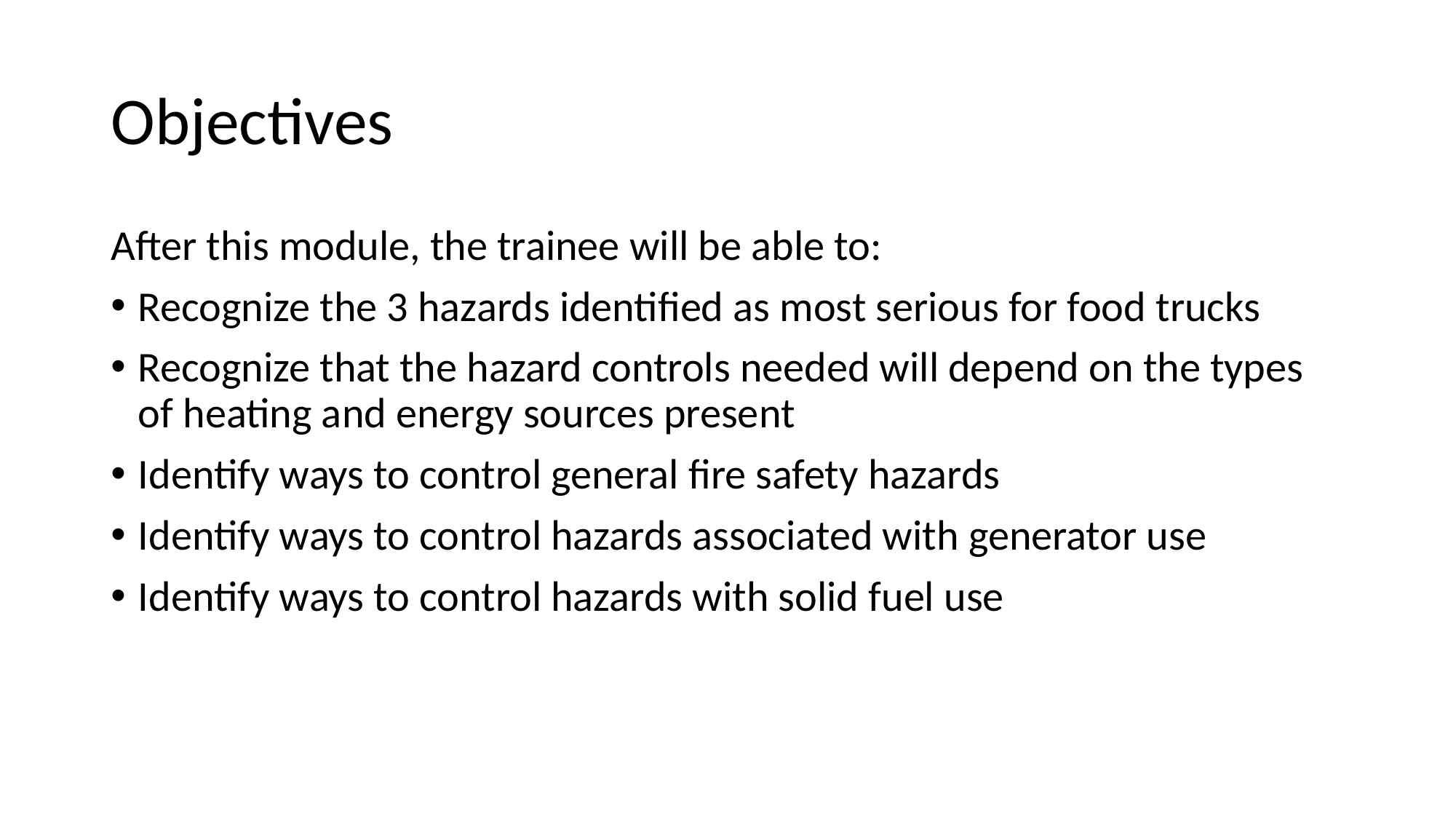

# Objectives
After this module, the trainee will be able to:
Recognize the 3 hazards identified as most serious for food trucks
Recognize that the hazard controls needed will depend on the types of heating and energy sources present
Identify ways to control general fire safety hazards
Identify ways to control hazards associated with generator use
Identify ways to control hazards with solid fuel use